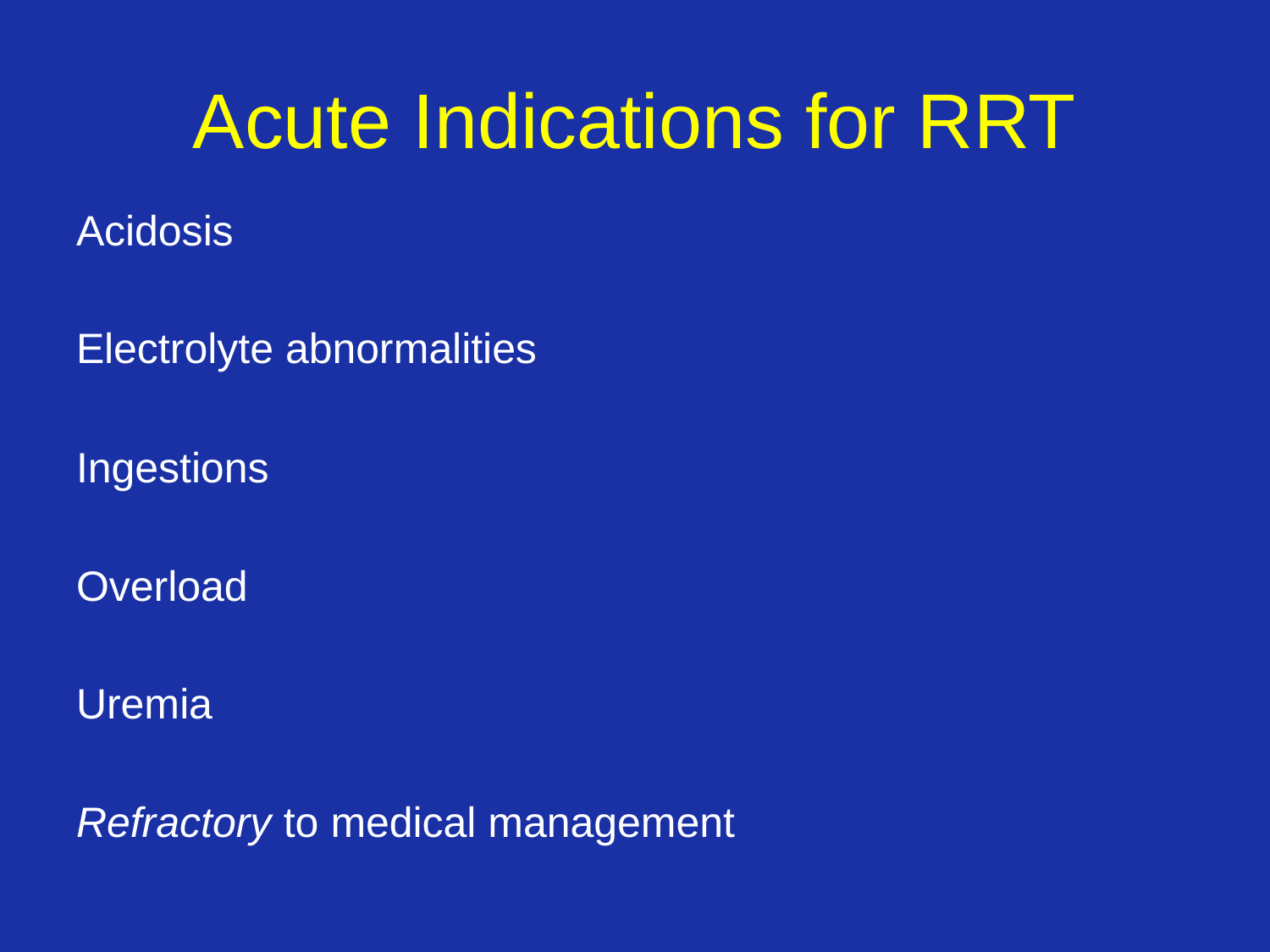

# Acute Indications for RRT
Acidosis

Electrolyte abnormalities

Ingestions

Overload

Uremia

Refractory to medical management